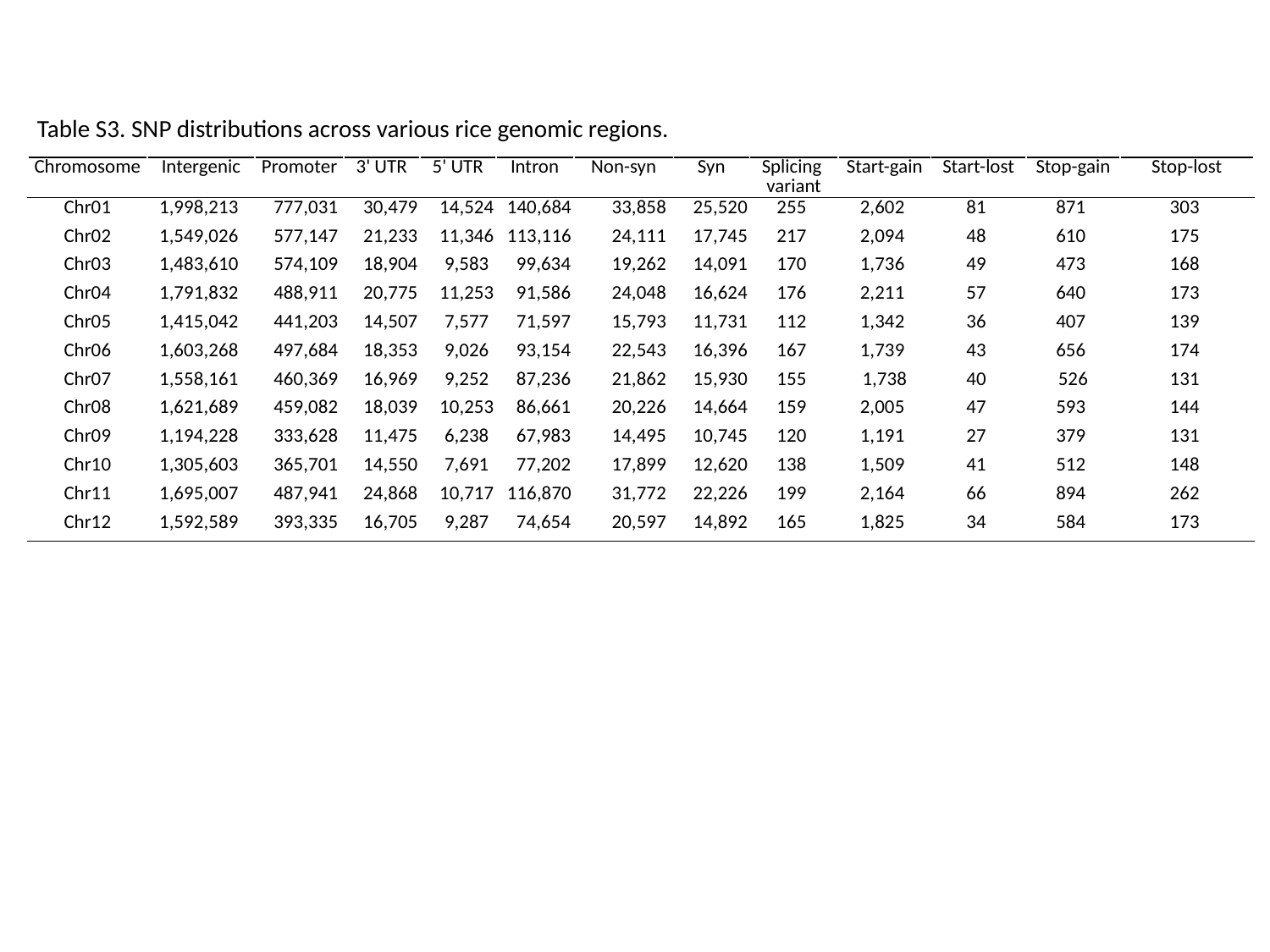

Table S3. SNP distributions across various rice genomic regions.
| Chromosome | Intergenic | Promoter | 3' UTR | 5' UTR | Intron | Non-syn | Syn | Splicing variant | Start-gain | Start-lost | Stop-gain | Stop-lost |
| --- | --- | --- | --- | --- | --- | --- | --- | --- | --- | --- | --- | --- |
| Chr01 | 1,998,213 | 777,031 | 30,479 | 14,524 | 140,684 | 33,858 | 25,520 | 255 | 2,602 | 81 | 871 | 303 |
| Chr02 | 1,549,026 | 577,147 | 21,233 | 11,346 | 113,116 | 24,111 | 17,745 | 217 | 2,094 | 48 | 610 | 175 |
| Chr03 | 1,483,610 | 574,109 | 18,904 | 9,583 | 99,634 | 19,262 | 14,091 | 170 | 1,736 | 49 | 473 | 168 |
| Chr04 | 1,791,832 | 488,911 | 20,775 | 11,253 | 91,586 | 24,048 | 16,624 | 176 | 2,211 | 57 | 640 | 173 |
| Chr05 | 1,415,042 | 441,203 | 14,507 | 7,577 | 71,597 | 15,793 | 11,731 | 112 | 1,342 | 36 | 407 | 139 |
| Chr06 | 1,603,268 | 497,684 | 18,353 | 9,026 | 93,154 | 22,543 | 16,396 | 167 | 1,739 | 43 | 656 | 174 |
| Chr07 | 1,558,161 | 460,369 | 16,969 | 9,252 | 87,236 | 21,862 | 15,930 | 155 | 1,738 | 40 | 526 | 131 |
| Chr08 | 1,621,689 | 459,082 | 18,039 | 10,253 | 86,661 | 20,226 | 14,664 | 159 | 2,005 | 47 | 593 | 144 |
| Chr09 | 1,194,228 | 333,628 | 11,475 | 6,238 | 67,983 | 14,495 | 10,745 | 120 | 1,191 | 27 | 379 | 131 |
| Chr10 | 1,305,603 | 365,701 | 14,550 | 7,691 | 77,202 | 17,899 | 12,620 | 138 | 1,509 | 41 | 512 | 148 |
| Chr11 | 1,695,007 | 487,941 | 24,868 | 10,717 | 116,870 | 31,772 | 22,226 | 199 | 2,164 | 66 | 894 | 262 |
| Chr12 | 1,592,589 | 393,335 | 16,705 | 9,287 | 74,654 | 20,597 | 14,892 | 165 | 1,825 | 34 | 584 | 173 |